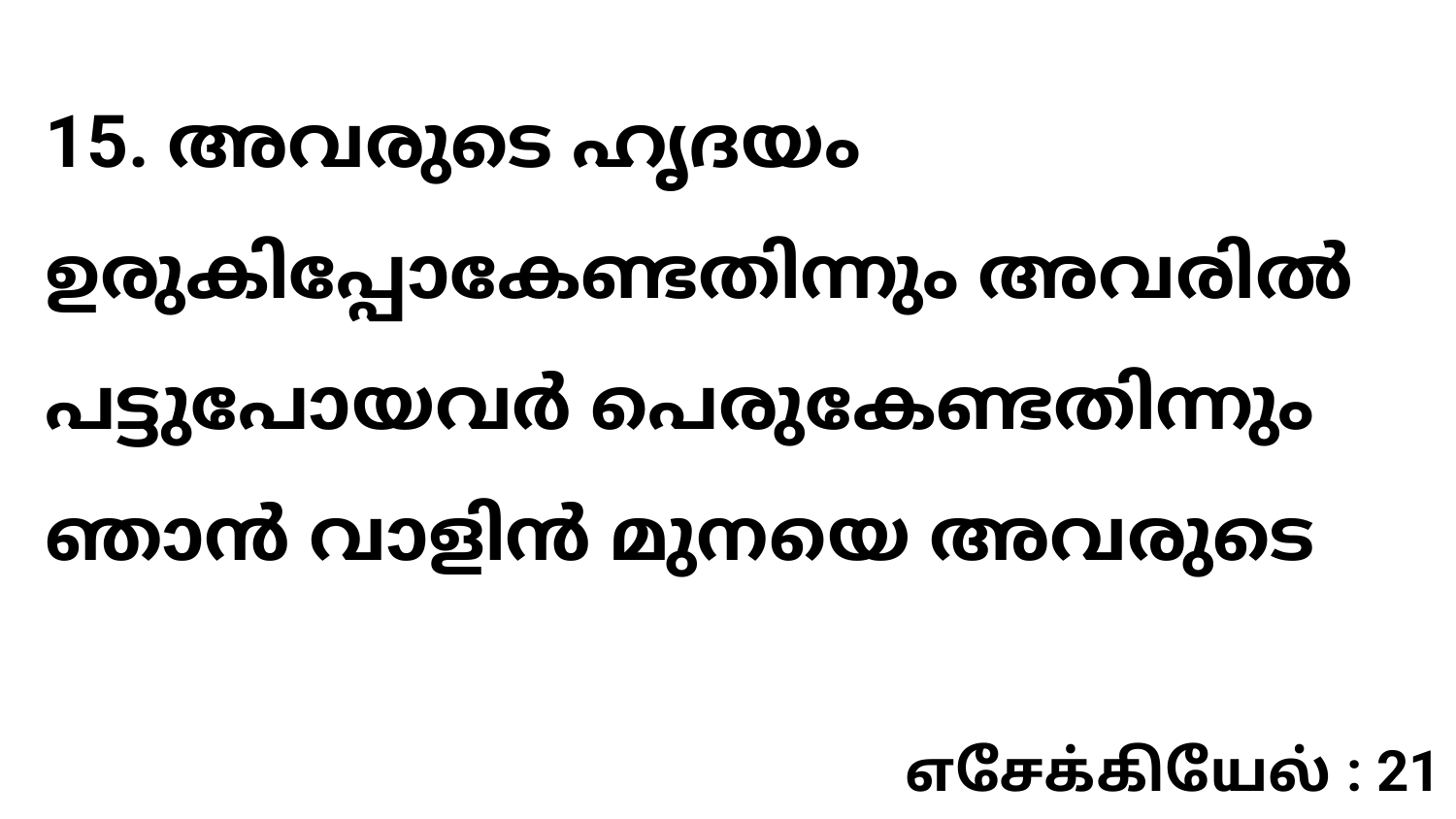

15. അവരുടെ ഹൃദയം ഉരുകിപ്പോകേണ്ടതിന്നും അവരിൽ പട്ടുപോയവർ പെരുകേണ്ടതിന്നും ഞാൻ വാളിൻ മുനയെ അവരുടെ
எசேக்கியேல் : 21